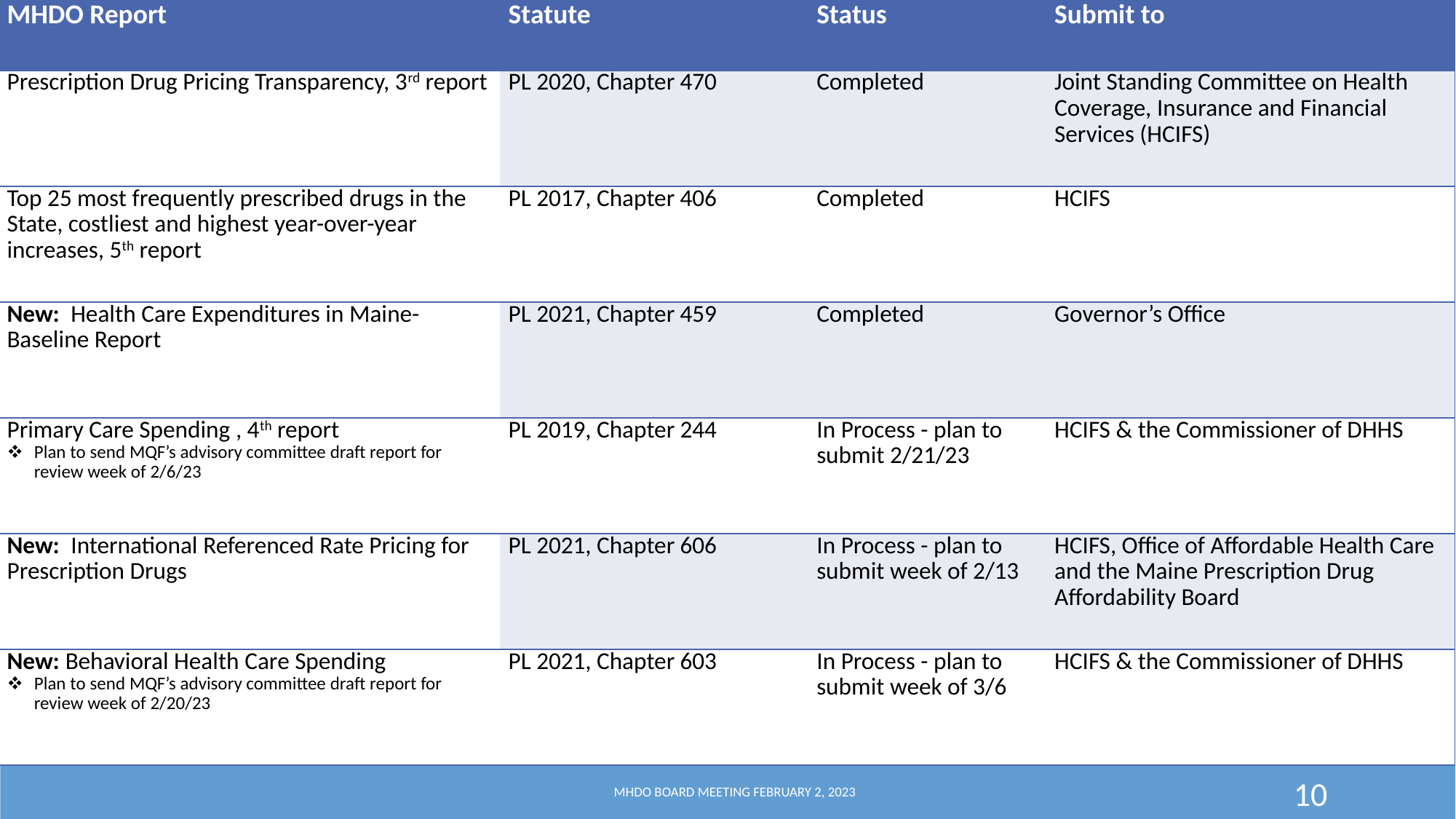

| MHDO Report | Statute | Status | Submit to |
| --- | --- | --- | --- |
| Prescription Drug Pricing Transparency, 3rd report | PL 2020, Chapter 470 | Completed | Joint Standing Committee on Health Coverage, Insurance and Financial Services (HCIFS) |
| Top 25 most frequently prescribed drugs in the State, costliest and highest year-over-year increases, 5th report | PL 2017, Chapter 406 | Completed | HCIFS |
| New: Health Care Expenditures in Maine-Baseline Report | PL 2021, Chapter 459 | Completed | Governor’s Office |
| Primary Care Spending , 4th report Plan to send MQF’s advisory committee draft report for review week of 2/6/23 | PL 2019, Chapter 244 | In Process - plan to submit 2/21/23 | HCIFS & the Commissioner of DHHS |
| New: International Referenced Rate Pricing for Prescription Drugs | PL 2021, Chapter 606 | In Process - plan to submit week of 2/13 | HCIFS, Office of Affordable Health Care and the Maine Prescription Drug Affordability Board |
| New: Behavioral Health Care Spending Plan to send MQF’s advisory committee draft report for review week of 2/20/23 | PL 2021, Chapter 603 | In Process - plan to submit week of 3/6 | HCIFS & the Commissioner of DHHS |
# Reports Due to Legislature & Timelines
MHDO Board Meeting February 2, 2023
10